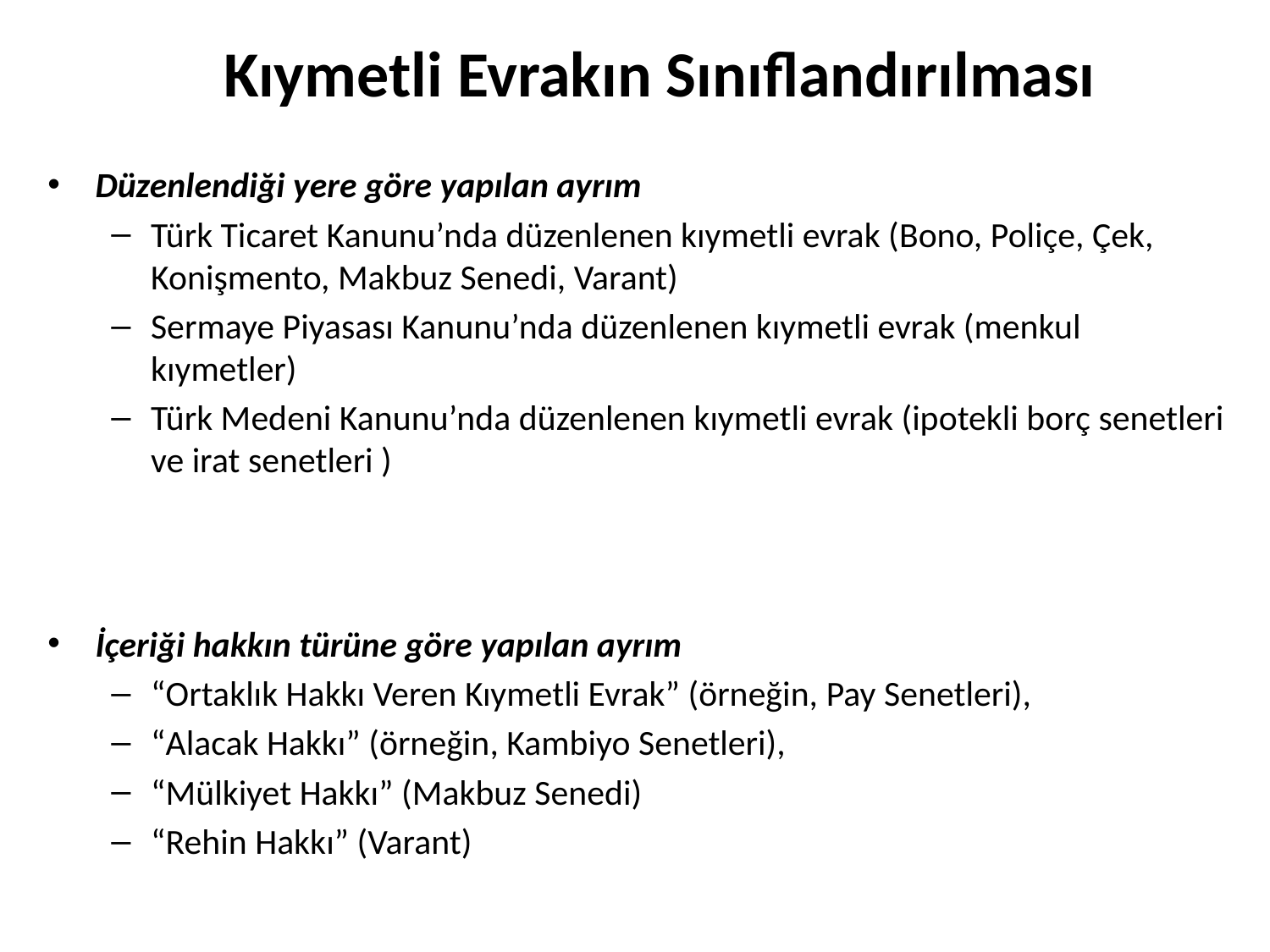

# Kıymetli Evrakın Sınıflandırılması
Düzenlendiği yere göre yapılan ayrım
Türk Ticaret Kanunu’nda düzenlenen kıymetli evrak (Bono, Poliçe, Çek, Konişmento, Makbuz Senedi, Varant)
Sermaye Piyasası Kanunu’nda düzenlenen kıymetli evrak (menkul kıymetler)
Türk Medeni Kanunu’nda düzenlenen kıymetli evrak (ipotekli borç senetleri ve irat senetleri )

İçeriği hakkın türüne göre yapılan ayrım
“Ortaklık Hakkı Veren Kıymetli Evrak” (örneğin, Pay Senetleri),
“Alacak Hakkı” (örneğin, Kambiyo Senetleri),
“Mülkiyet Hakkı” (Makbuz Senedi)
“Rehin Hakkı” (Varant)